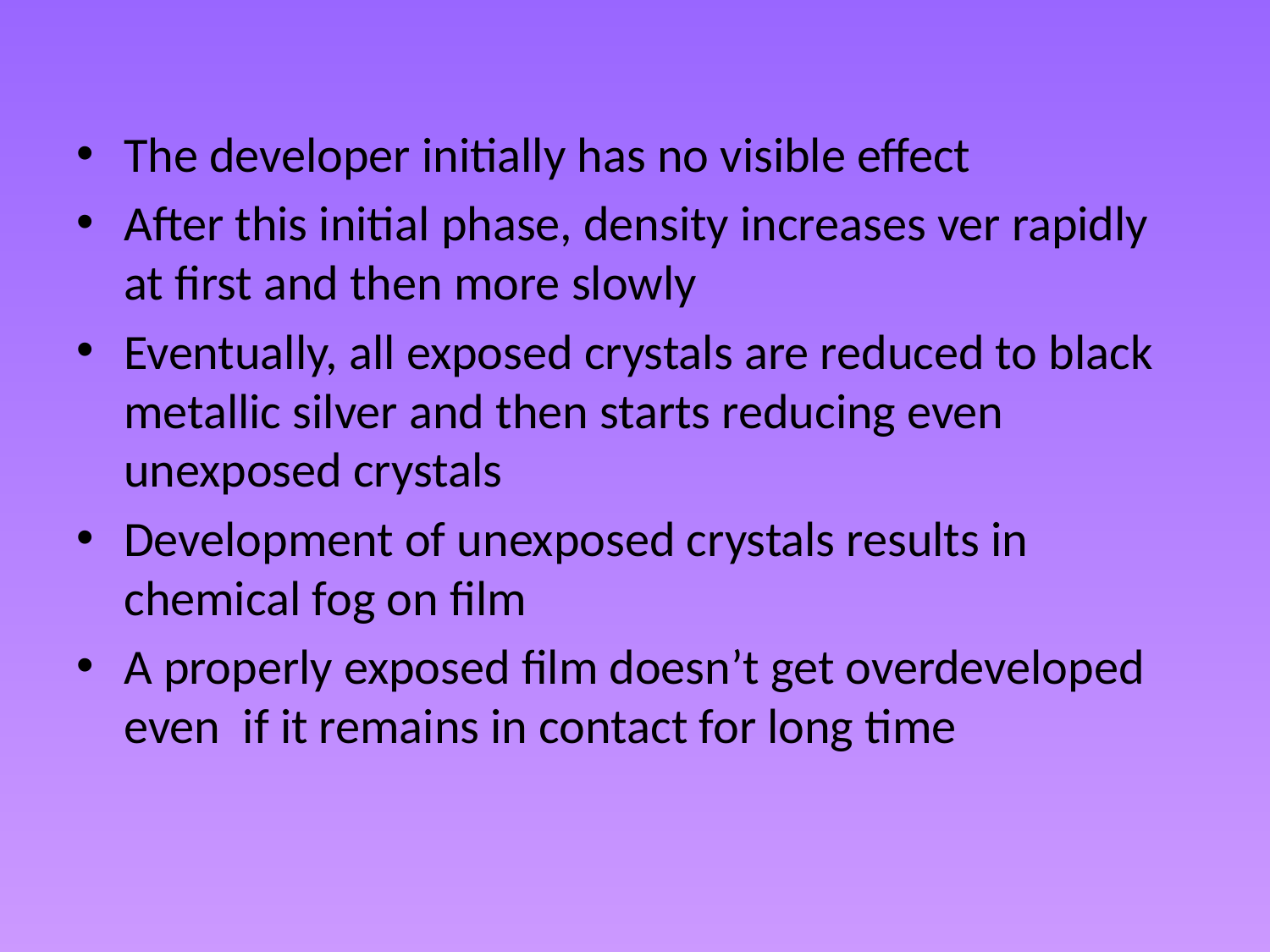

The developer initially has no visible effect
After this initial phase, density increases ver rapidly at first and then more slowly
Eventually, all exposed crystals are reduced to black metallic silver and then starts reducing even unexposed crystals
Development of unexposed crystals results in chemical fog on film
A properly exposed film doesn’t get overdeveloped even  if it remains in contact for long time